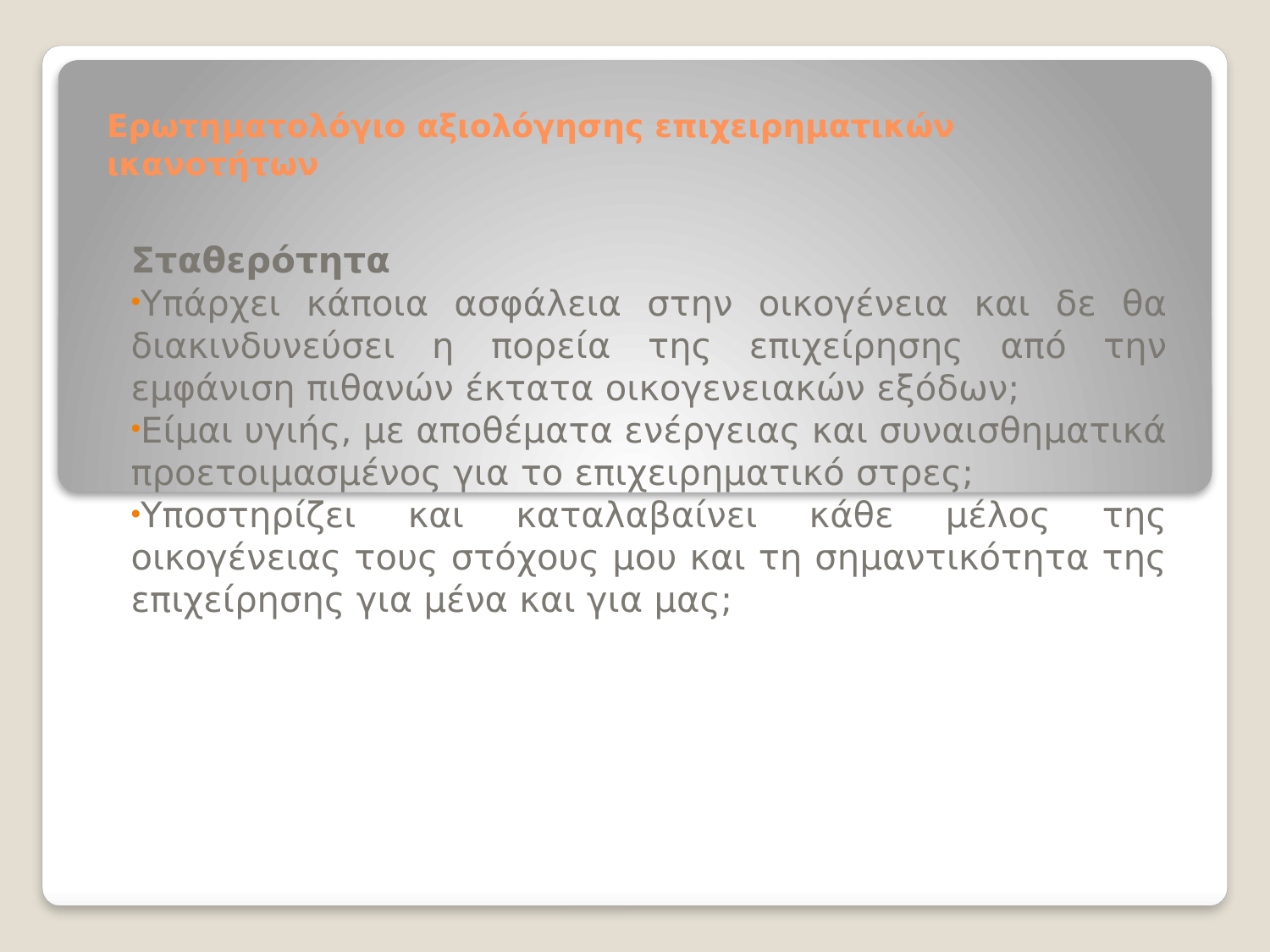

# Ερωτηματολόγιο αξιολόγησης επιχειρηματικών ικανοτήτων
Σταθερότητα
Υπάρχει κάποια ασφάλεια στην οικογένεια και δε θα διακινδυνεύσει η πορεία της επιχείρησης από την εμφάνιση πιθανών έκτατα οικογενειακών εξόδων;
Είμαι υγιής, με αποθέματα ενέργειας και συναισθηματικά προετοιμασμένος για το επιχειρηματικό στρες;
Υποστηρίζει και καταλαβαίνει κάθε μέλος της οικογένειας τους στόχους μου και τη σημαντικότητα της επιχείρησης για μένα και για μας;